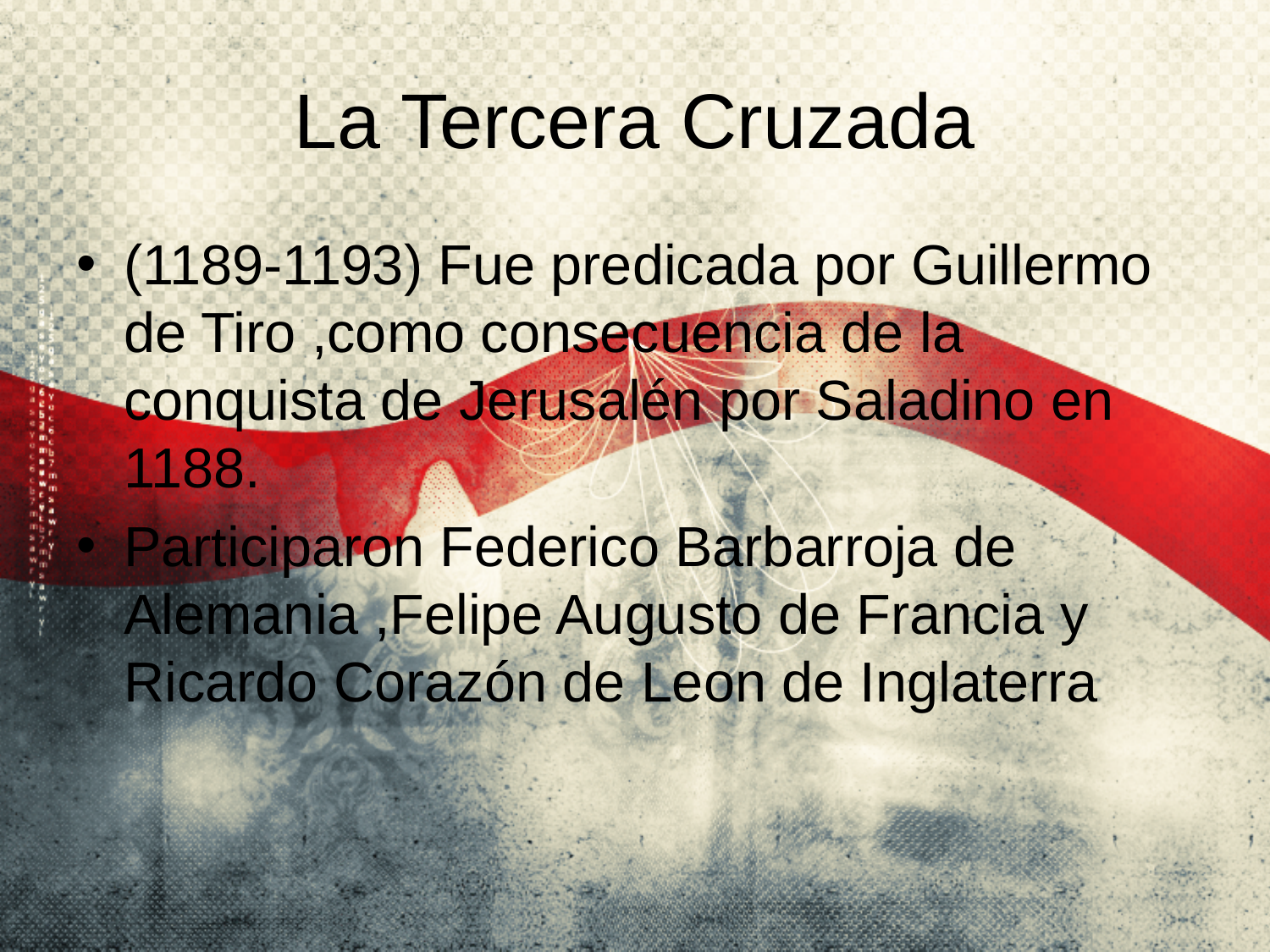

# La Tercera Cruzada
(1189-1193) Fue predicada por Guillermo de Tiro ,como consecuencia de la conquista de Jerusalén por Saladino en 1188.
Participaron Federico Barbarroja de Alemania ,Felipe Augusto de Francia y Ricardo Corazón de Leon de Inglaterra